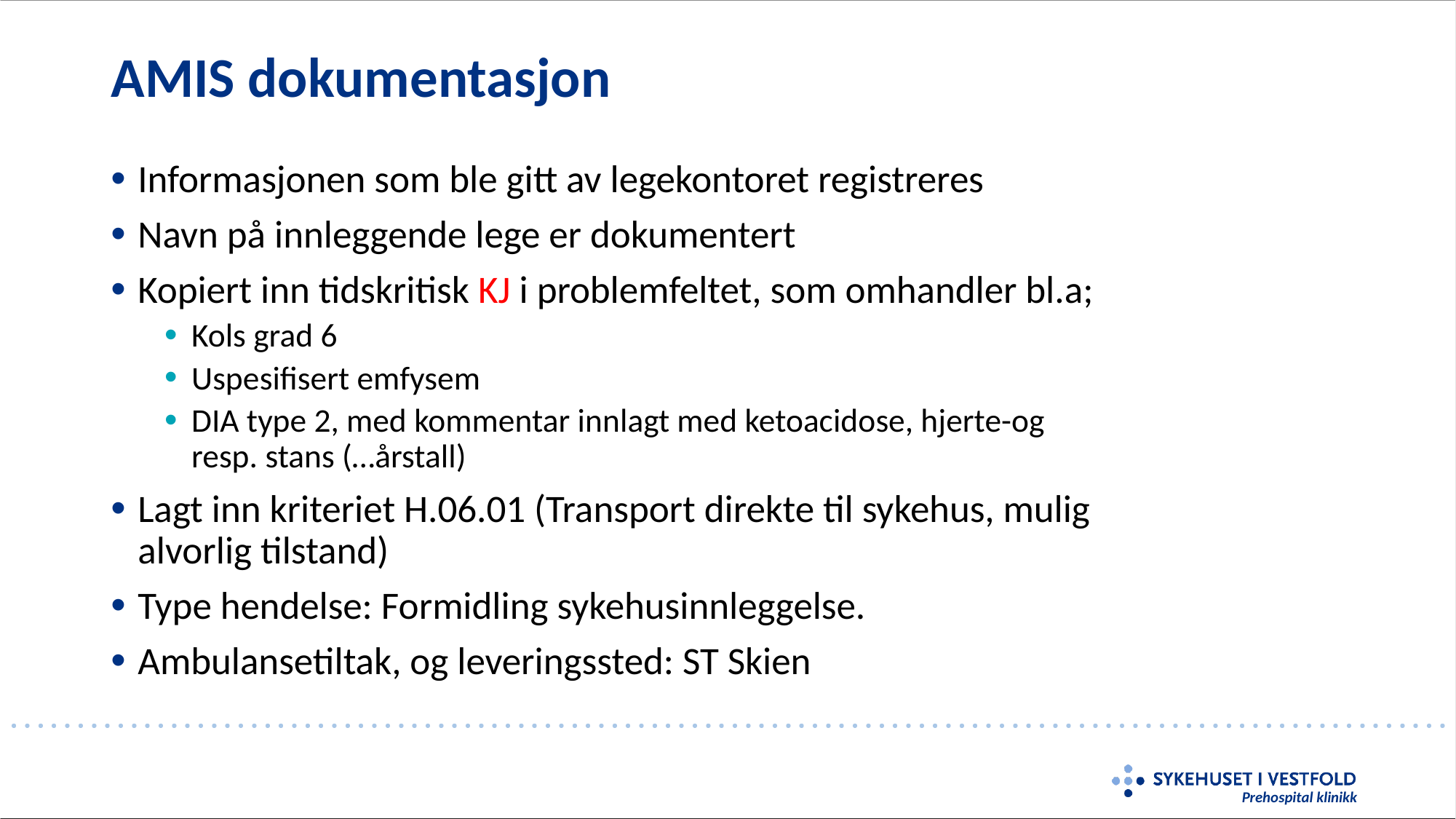

# AMIS dokumentasjon
Informasjonen som ble gitt av legekontoret registreres
Navn på innleggende lege er dokumentert
Kopiert inn tidskritisk KJ i problemfeltet, som omhandler bl.a;
Kols grad 6
Uspesifisert emfysem
DIA type 2, med kommentar innlagt med ketoacidose, hjerte-og resp. stans (…årstall)
Lagt inn kriteriet H.06.01 (Transport direkte til sykehus, mulig alvorlig tilstand)
Type hendelse: Formidling sykehusinnleggelse.
Ambulansetiltak, og leveringssted: ST Skien